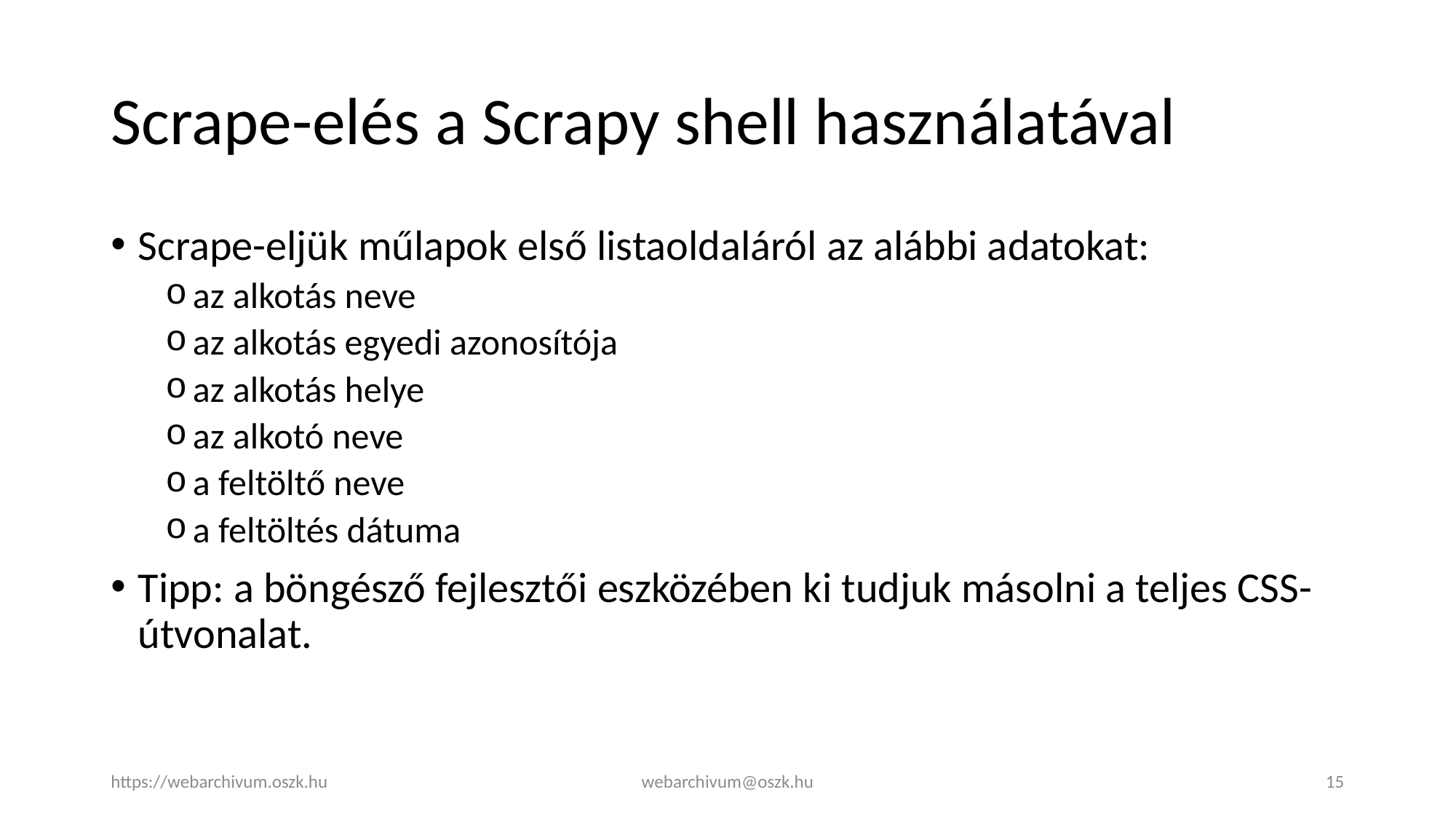

# Scrape-elés a Scrapy shell használatával
Scrape-eljük műlapok első listaoldaláról az alábbi adatokat:
az alkotás neve
az alkotás egyedi azonosítója
az alkotás helye
az alkotó neve
a feltöltő neve
a feltöltés dátuma
Tipp: a böngésző fejlesztői eszközében ki tudjuk másolni a teljes CSS-útvonalat.

https://webarchivum.oszk.hu
webarchivum@oszk.hu
15